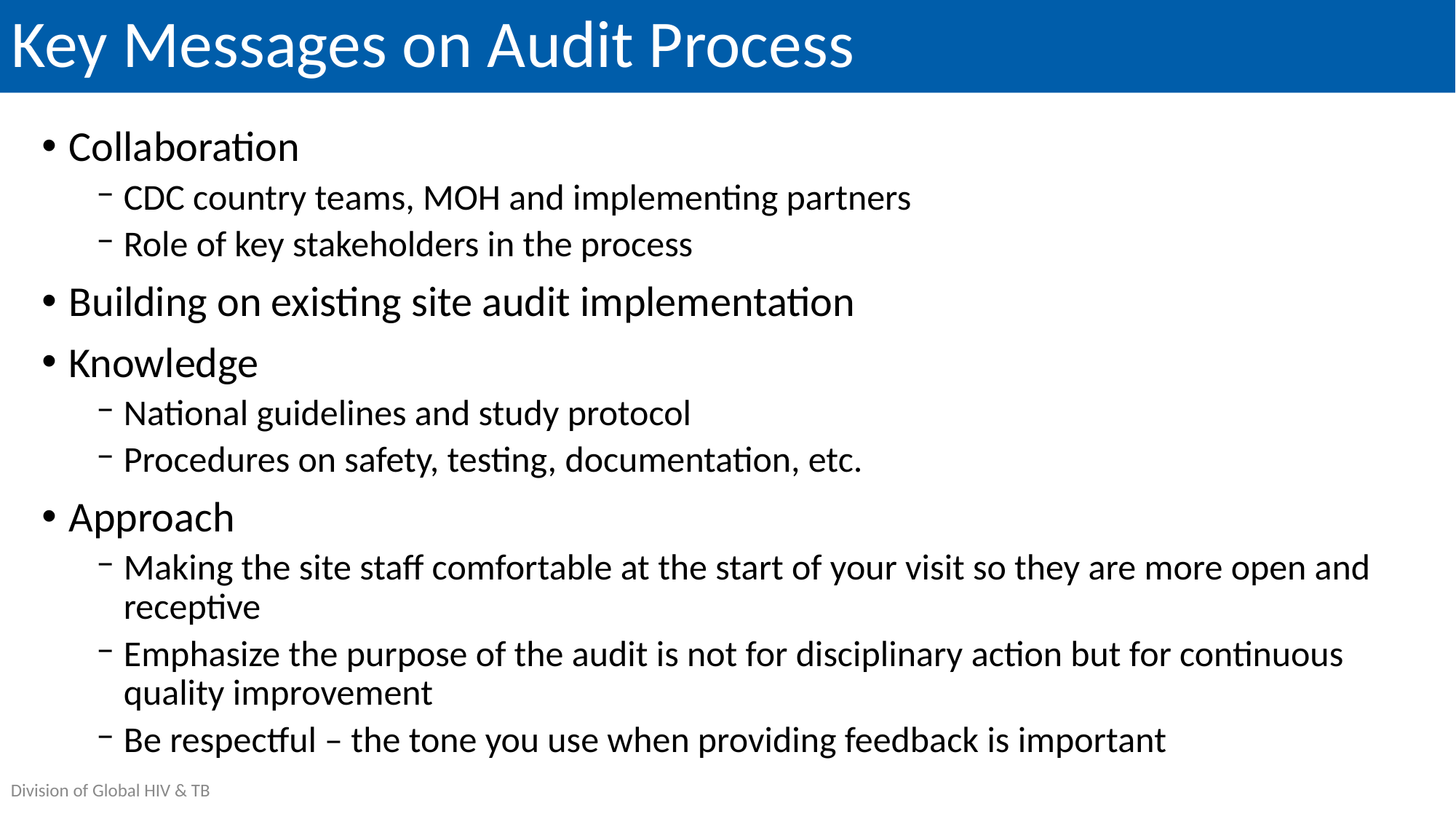

# Key Messages on Audit Process
Collaboration
CDC country teams, MOH and implementing partners
Role of key stakeholders in the process
Building on existing site audit implementation
Knowledge
National guidelines and study protocol
Procedures on safety, testing, documentation, etc.
Approach
Making the site staff comfortable at the start of your visit so they are more open and receptive
Emphasize the purpose of the audit is not for disciplinary action but for continuous quality improvement
Be respectful – the tone you use when providing feedback is important